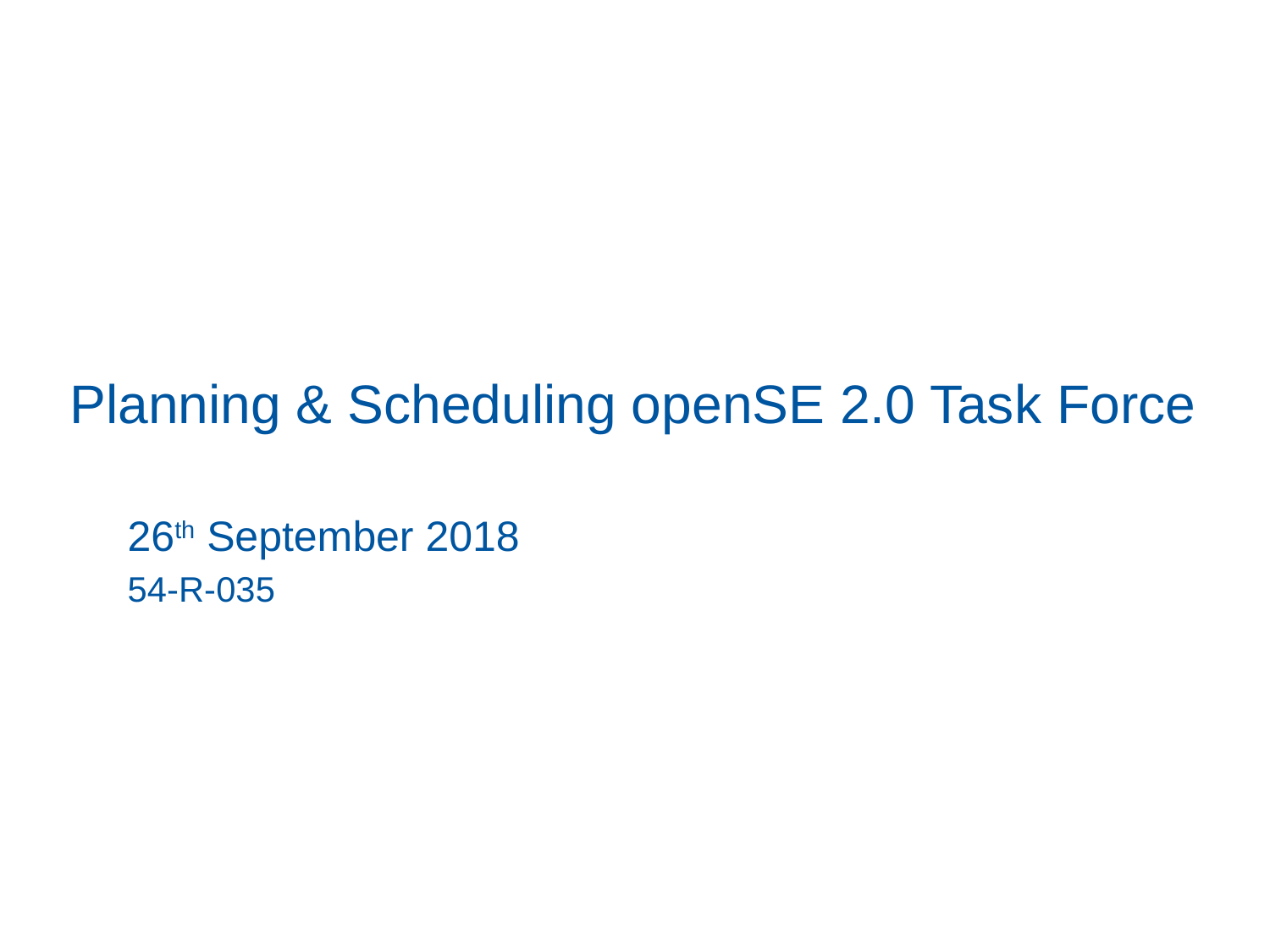

# Planning & Scheduling openSE 2.0 Task Force
26th September 2018
54-R-035